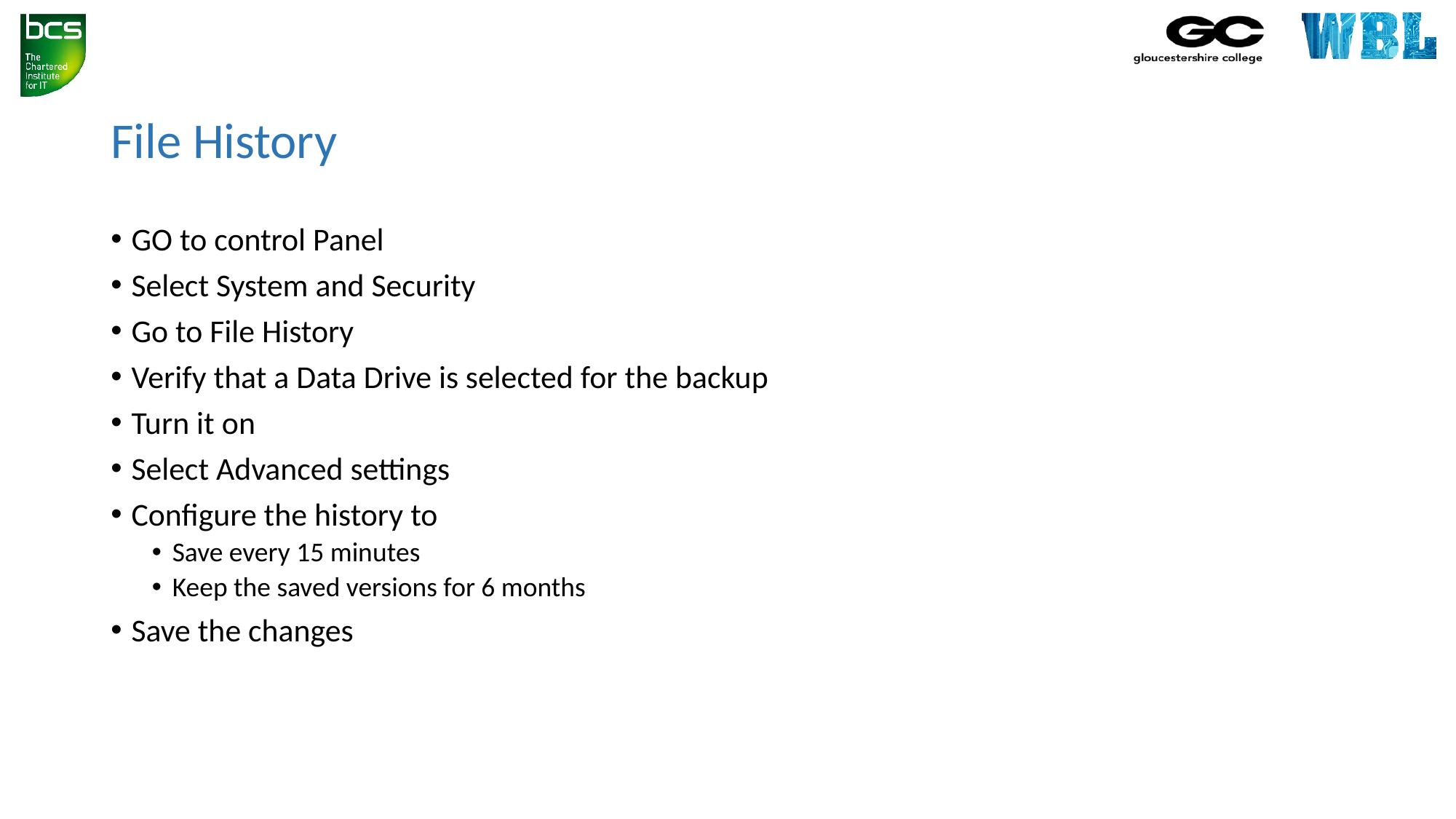

# File History
GO to control Panel
Select System and Security
Go to File History
Verify that a Data Drive is selected for the backup
Turn it on
Select Advanced settings
Configure the history to
Save every 15 minutes
Keep the saved versions for 6 months
Save the changes